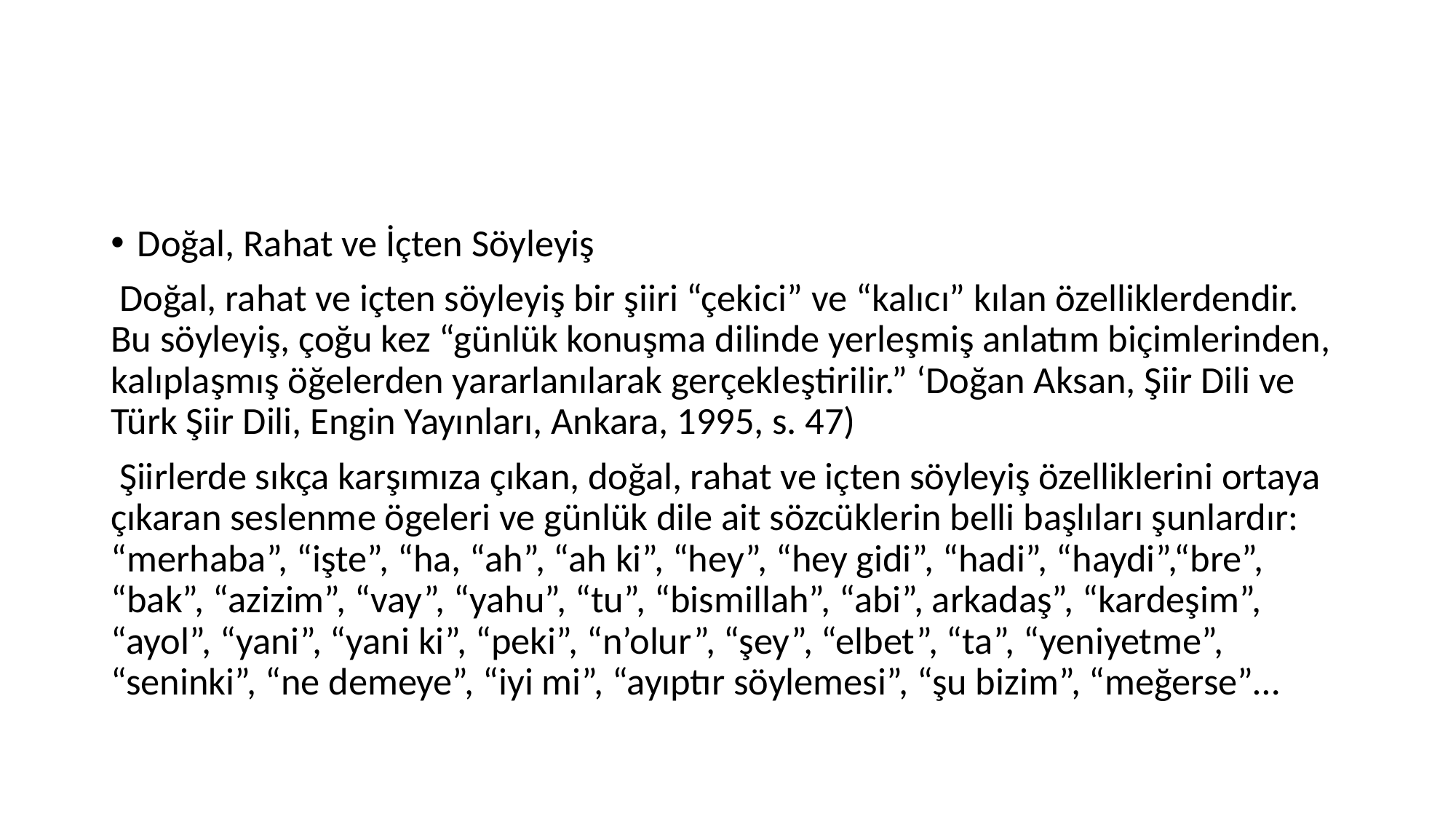

#
Doğal, Rahat ve İçten Söyleyiş
 Doğal, rahat ve içten söyleyiş bir şiiri “çekici” ve “kalıcı” kılan özelliklerdendir. Bu söyleyiş, çoğu kez “günlük konuşma dilinde yerleşmiş anlatım biçimlerinden, kalıplaşmış öğelerden yararlanılarak gerçekleştirilir.” ‘Doğan Aksan, Şiir Dili ve Türk Şiir Dili, Engin Yayınları, Ankara, 1995, s. 47)
 Şiirlerde sıkça karşımıza çıkan, doğal, rahat ve içten söyleyiş özelliklerini ortaya çıkaran seslenme ögeleri ve günlük dile ait sözcüklerin belli başlıları şunlardır: “merhaba”, “işte”, “ha, “ah”, “ah ki”, “hey”, “hey gidi”, “hadi”, “haydi”,“bre”, “bak”, “azizim”, “vay”, “yahu”, “tu”, “bismillah”, “abi”, arkadaş”, “kardeşim”, “ayol”, “yani”, “yani ki”, “peki”, “n’olur”, “şey”, “elbet”, “ta”, “yeniyetme”, “seninki”, “ne demeye”, “iyi mi”, “ayıptır söylemesi”, “şu bizim”, “meğerse”…